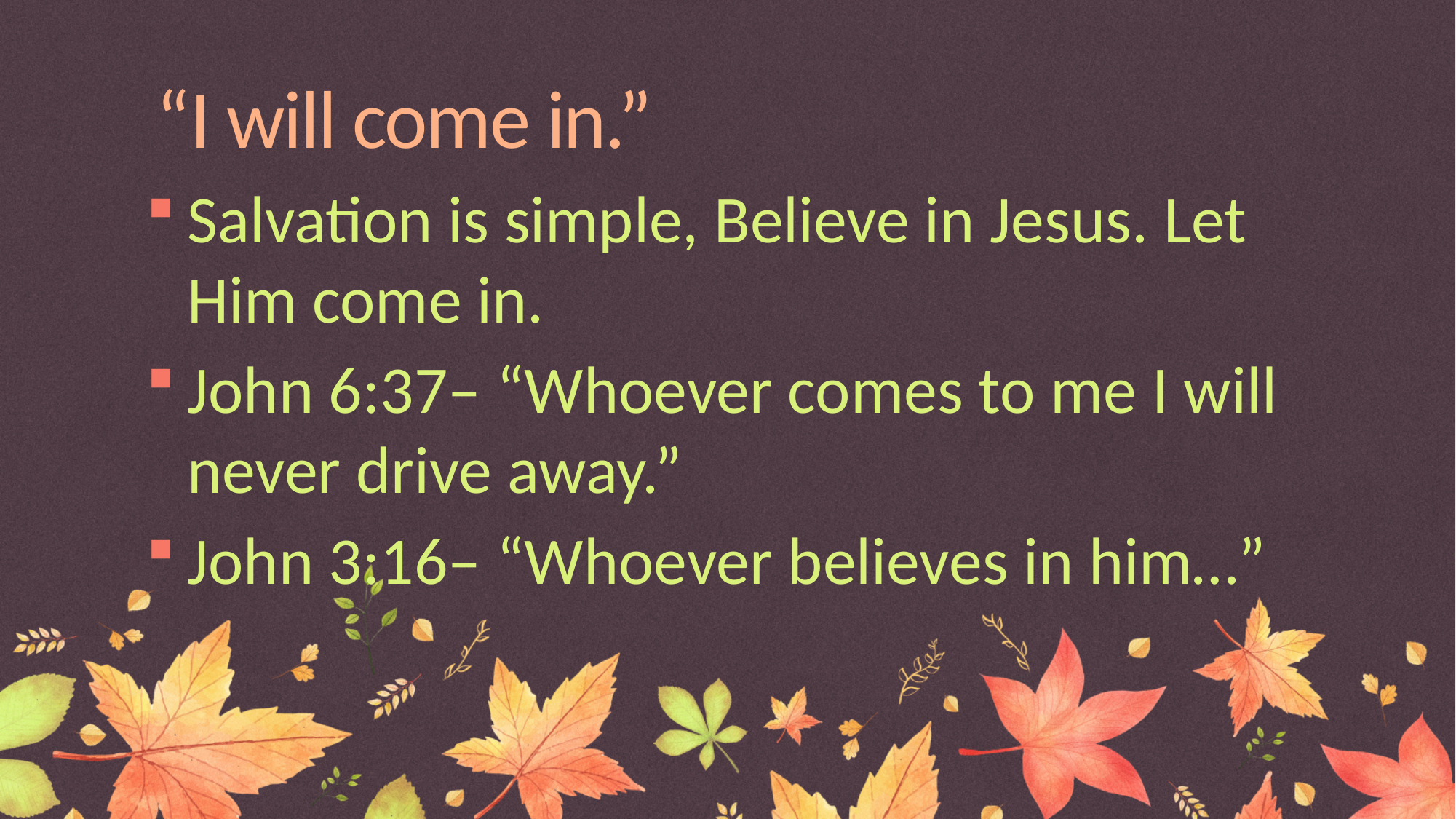

# “I will come in.”
Salvation is simple, Believe in Jesus. Let Him come in.
John 6:37– “Whoever comes to me I will never drive away.”
John 3:16– “Whoever believes in him…”